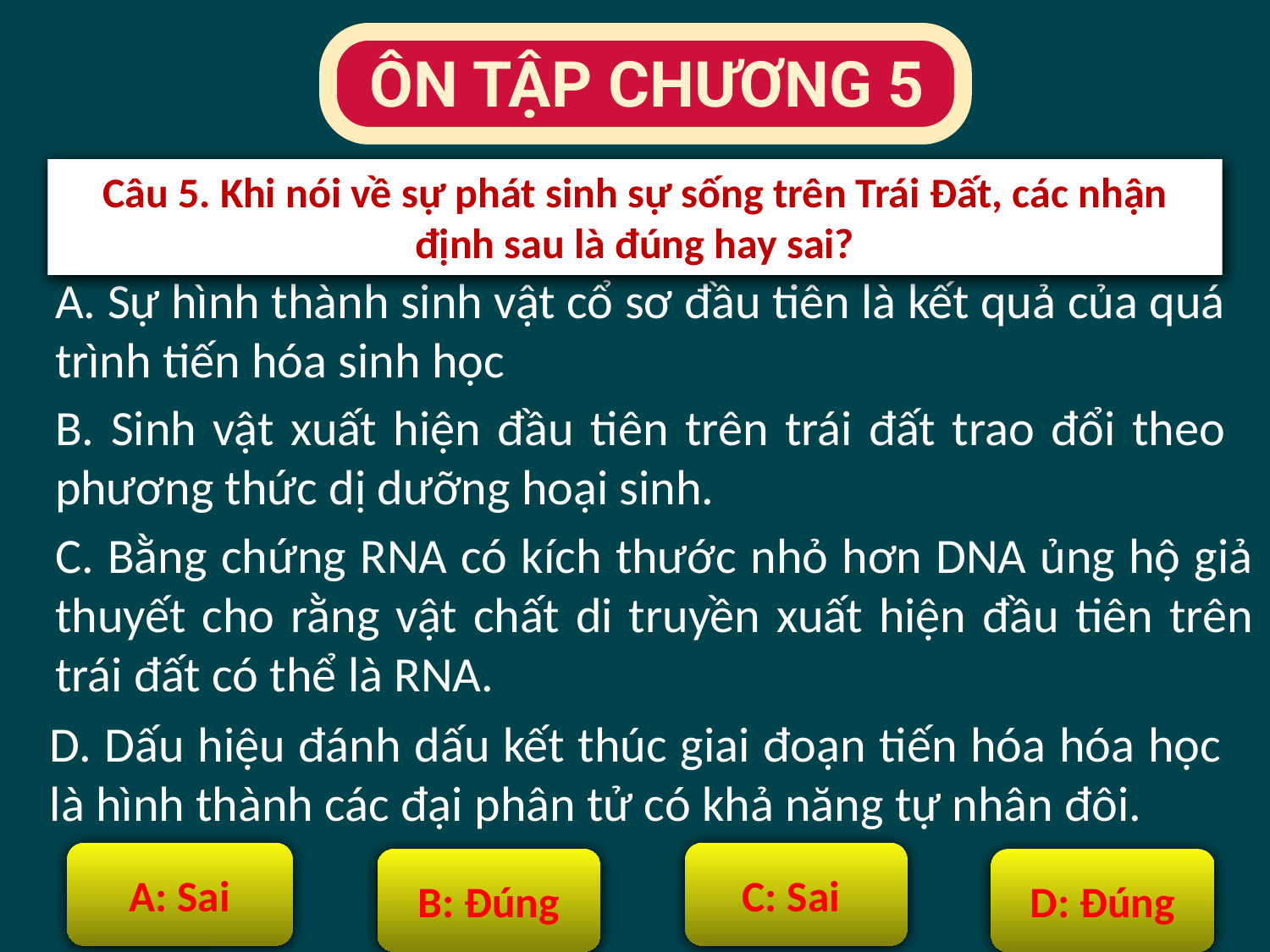

Câu 5. Khi nói về sự phát sinh sự sống trên Trái Đất, các nhận định sau là đúng hay sai?
A. Sự hình thành sinh vật cổ sơ đầu tiên là kết quả của quá trình tiến hóa sinh học
B. Sinh vật xuất hiện đầu tiên trên trái đất trao đổi theo phương thức dị dưỡng hoại sinh.
C. Bằng chứng RNA có kích thước nhỏ hơn DNA ủng hộ giả thuyết cho rằng vật chất di truyền xuất hiện đầu tiên trên trái đất có thể là RNA.
D. Dấu hiệu đánh dấu kết thúc giai đoạn tiến hóa hóa học là hình thành các đại phân tử có khả năng tự nhân đôi.
A: Sai
C: Sai
B: Đúng
D: Đúng